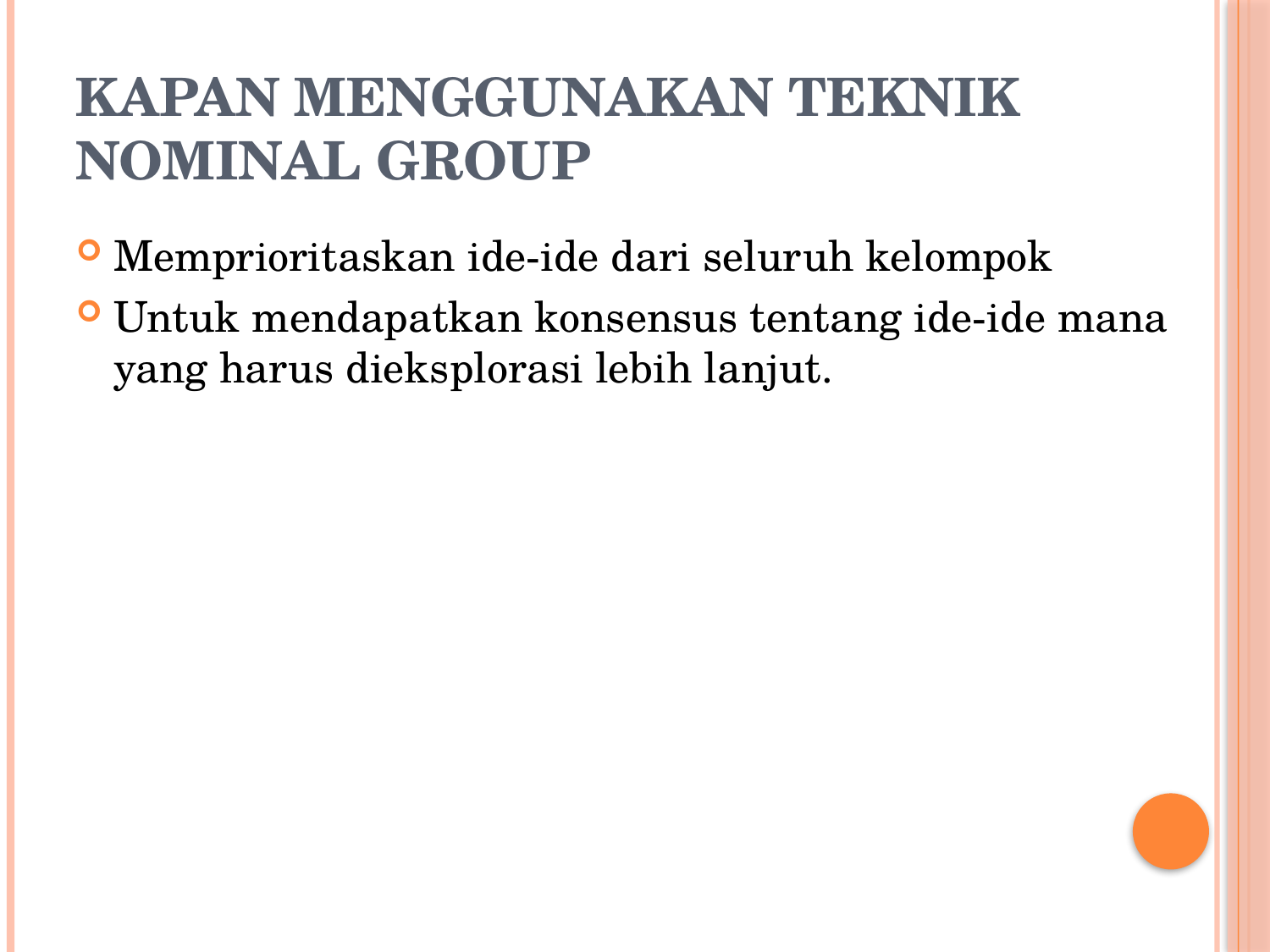

# Kapan Menggunakan Teknik Nominal Group
Memprioritaskan ide-ide dari seluruh kelompok
Untuk mendapatkan konsensus tentang ide-ide mana yang harus dieksplorasi lebih lanjut.